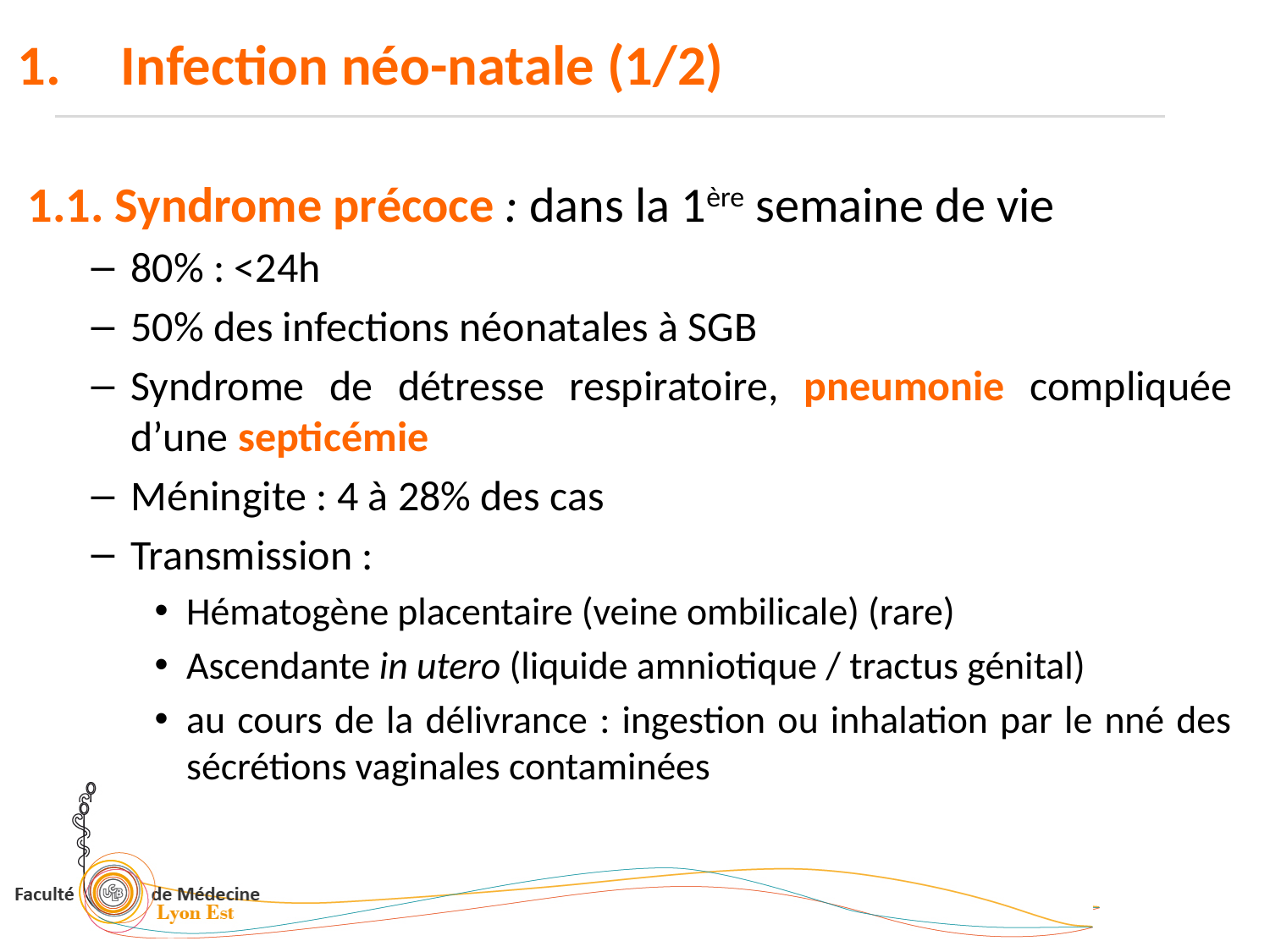

Infection néo-natale (1/2)
1.1. Syndrome précoce : dans la 1ère semaine de vie
80% : <24h
50% des infections néonatales à SGB
Syndrome de détresse respiratoire, pneumonie compliquée d’une septicémie
Méningite : 4 à 28% des cas
Transmission :
Hématogène placentaire (veine ombilicale) (rare)
Ascendante in utero (liquide amniotique / tractus génital)
au cours de la délivrance : ingestion ou inhalation par le nné des sécrétions vaginales contaminées